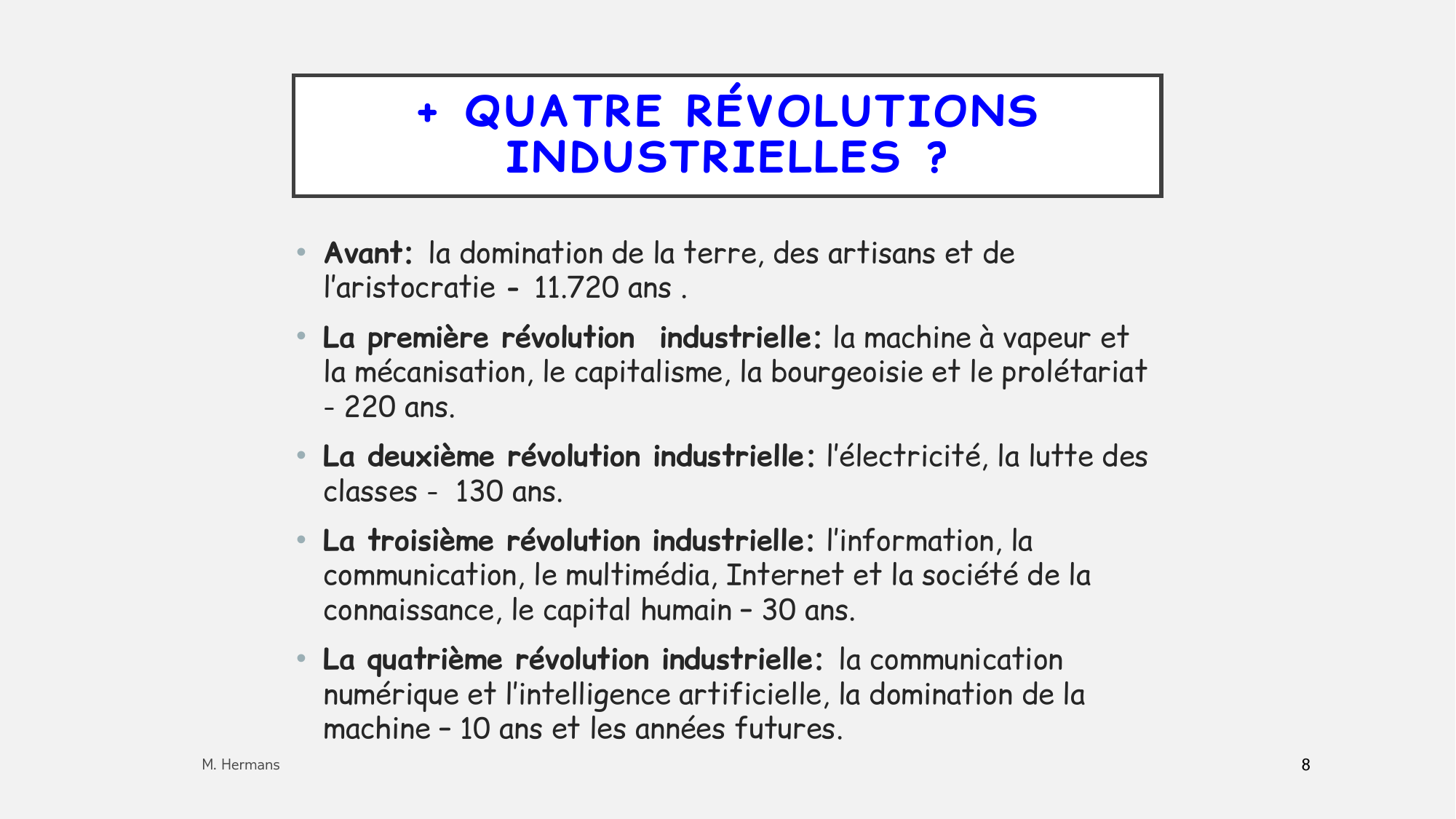

# + Quatre révolutions industrielles ?
Avant: la domination de la terre, des artisans et de l’aristocratie - 11.720 ans .
La première révolution  industrielle: la machine à vapeur et la mécanisation, le capitalisme, la bourgeoisie et le prolétariat - 220 ans.
La deuxième révolution industrielle: l’électricité, la lutte des classes -  130 ans.
La troisième révolution industrielle: l’information, la communication, le multimédia, Internet et la société de la connaissance, le capital humain – 30 ans.
La quatrième révolution industrielle: la communication numérique et l’intelligence artificielle, la domination de la machine – 10 ans et les années futures.
8
M. Hermans